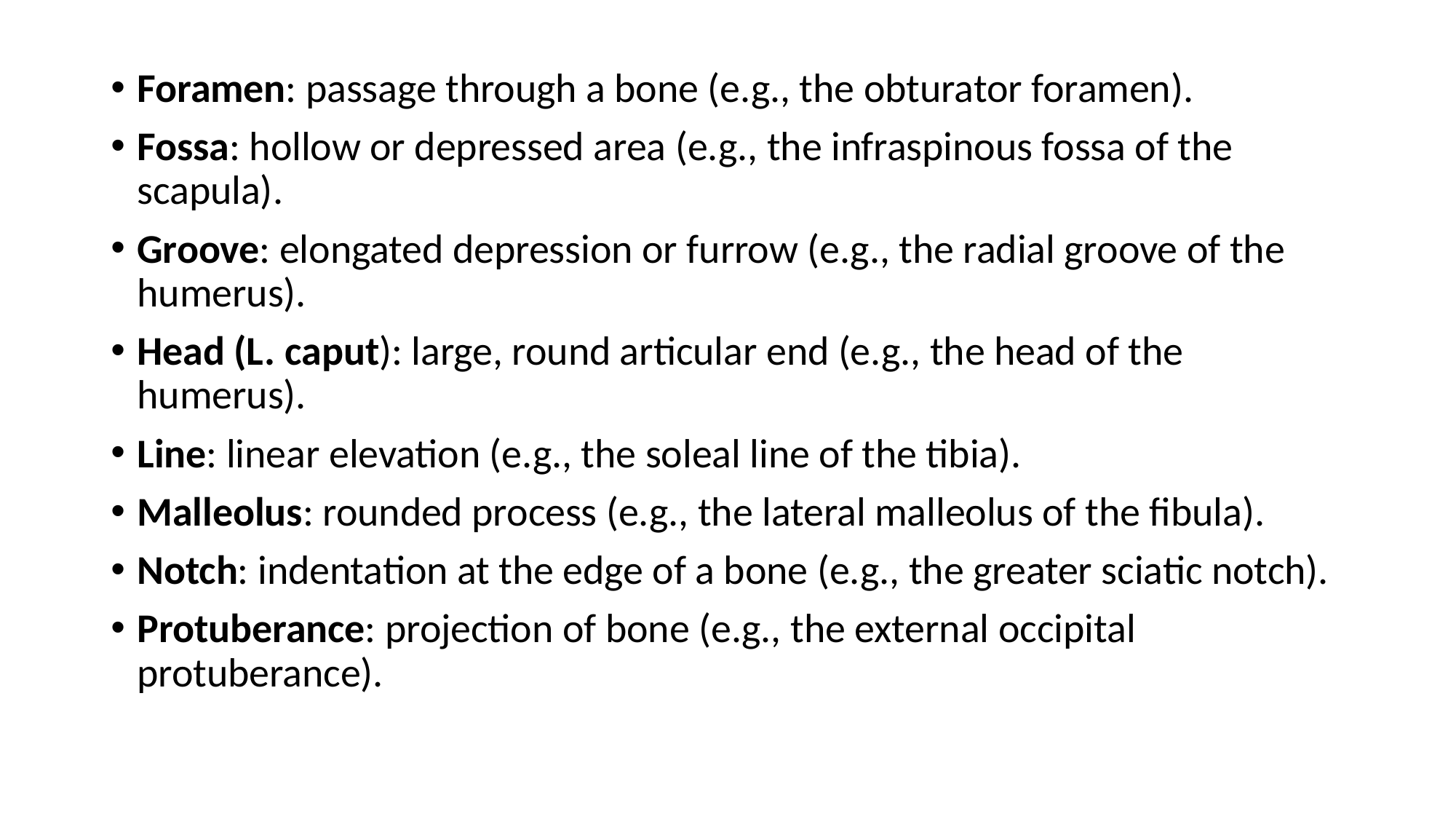

#
Foramen: passage through a bone (e.g., the obturator foramen).
Fossa: hollow or depressed area (e.g., the infraspinous fossa of the scapula).
Groove: elongated depression or furrow (e.g., the radial groove of the humerus).
Head (L. caput): large, round articular end (e.g., the head of the humerus).
Line: linear elevation (e.g., the soleal line of the tibia).
Malleolus: rounded process (e.g., the lateral malleolus of the fibula).
Notch: indentation at the edge of a bone (e.g., the greater sciatic notch).
Protuberance: projection of bone (e.g., the external occipital protuberance).